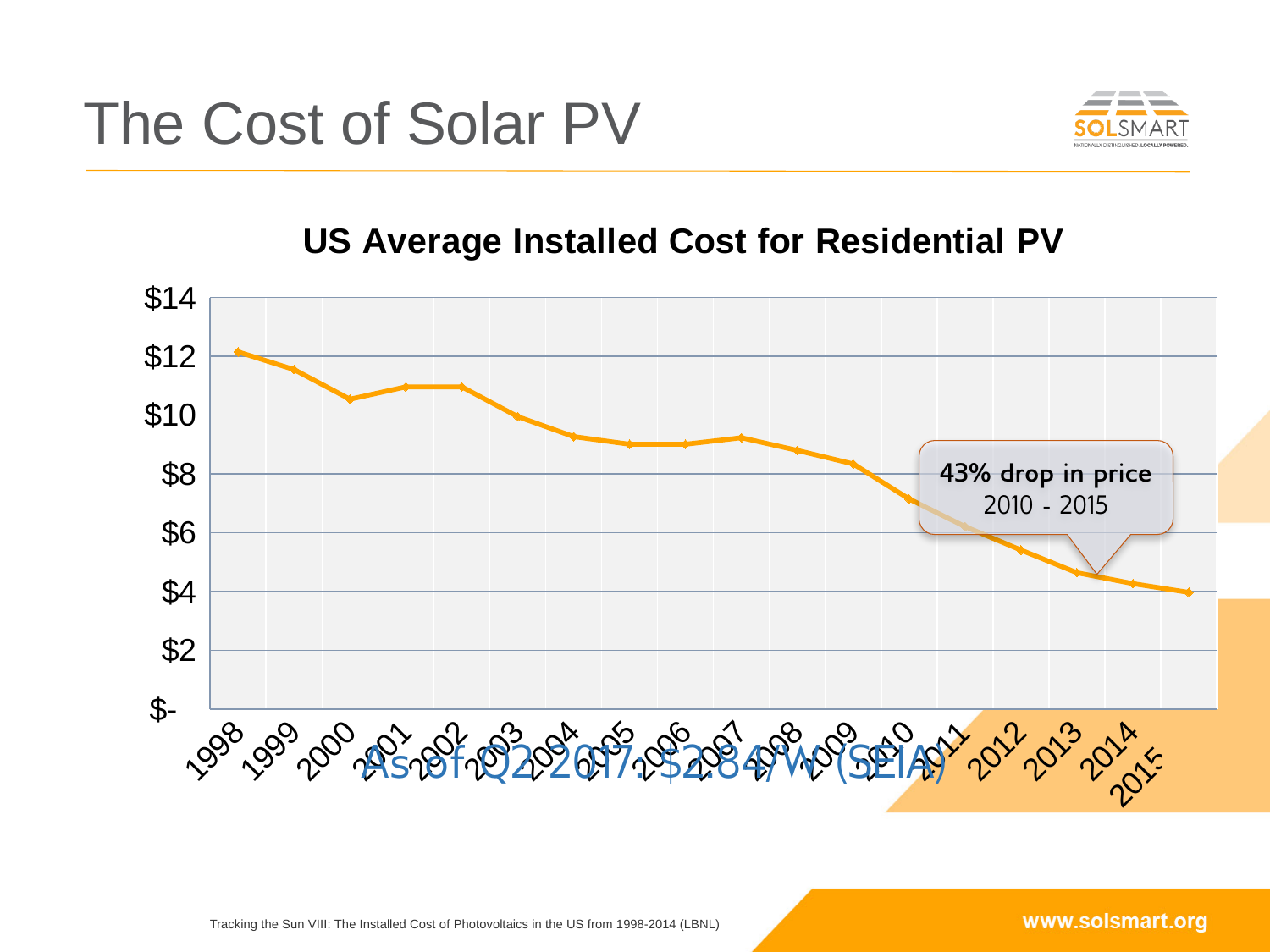

# The Cost of Solar PV

### Chart: US Average Installed Cost for Residential PV

| Category | Year |
|---|---|
| 1998 | 12.15 |
| 1999 | 11.55 |
| 2000 | 10.54 |
| 2001 | 10.96 |
| 2002 | 10.96 |
| 2003 | 9.95 |
| 2004 | 9.27 |
| 2005 | 9.01 |
| 2006 | 9.01 |
| 2007 | 9.229999999999999 |
| 2008 | 8.8 |
| 2009 | 8.34 |
| 2010 | 7.149999999999999 |
| 2011 | 6.21 |
| 2012 | 5.41 |
| 2013 | 4.64 |
| 2014 | 4.27 |
| 2015 (H1) | 3.97 |
43% drop in price
2010 - 2015

As of Q2 2017: $2.84/W (SEIA)
Tracking the Sun VIII: The Installed Cost of Photovoltaics in the US from 1998-2014 (LBNL)